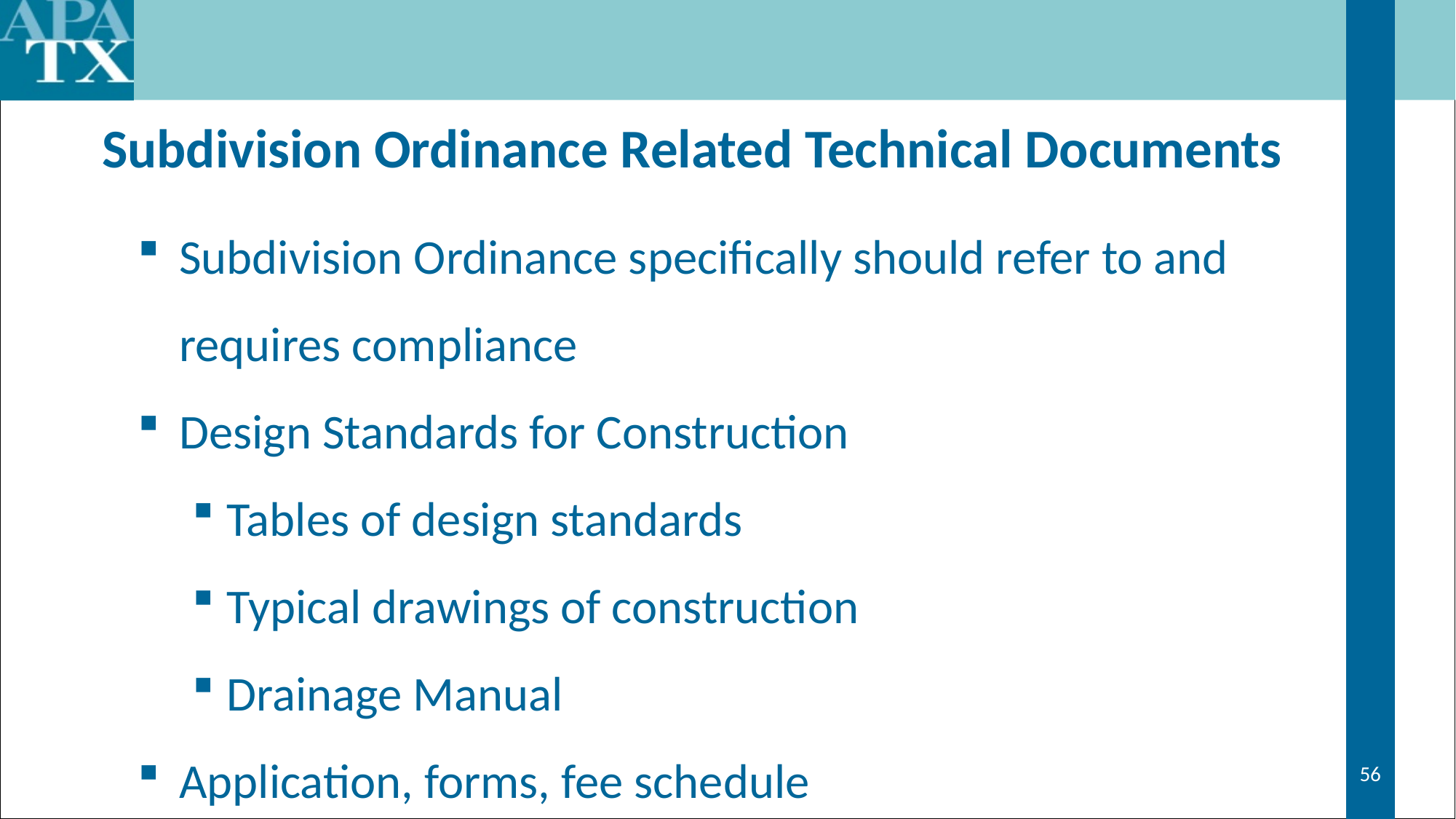

# Subdivision Ordinance Related Technical Documents
Subdivision Ordinance specifically should refer to and requires compliance
Design Standards for Construction
Tables of design standards
Typical drawings of construction
Drainage Manual
Application, forms, fee schedule